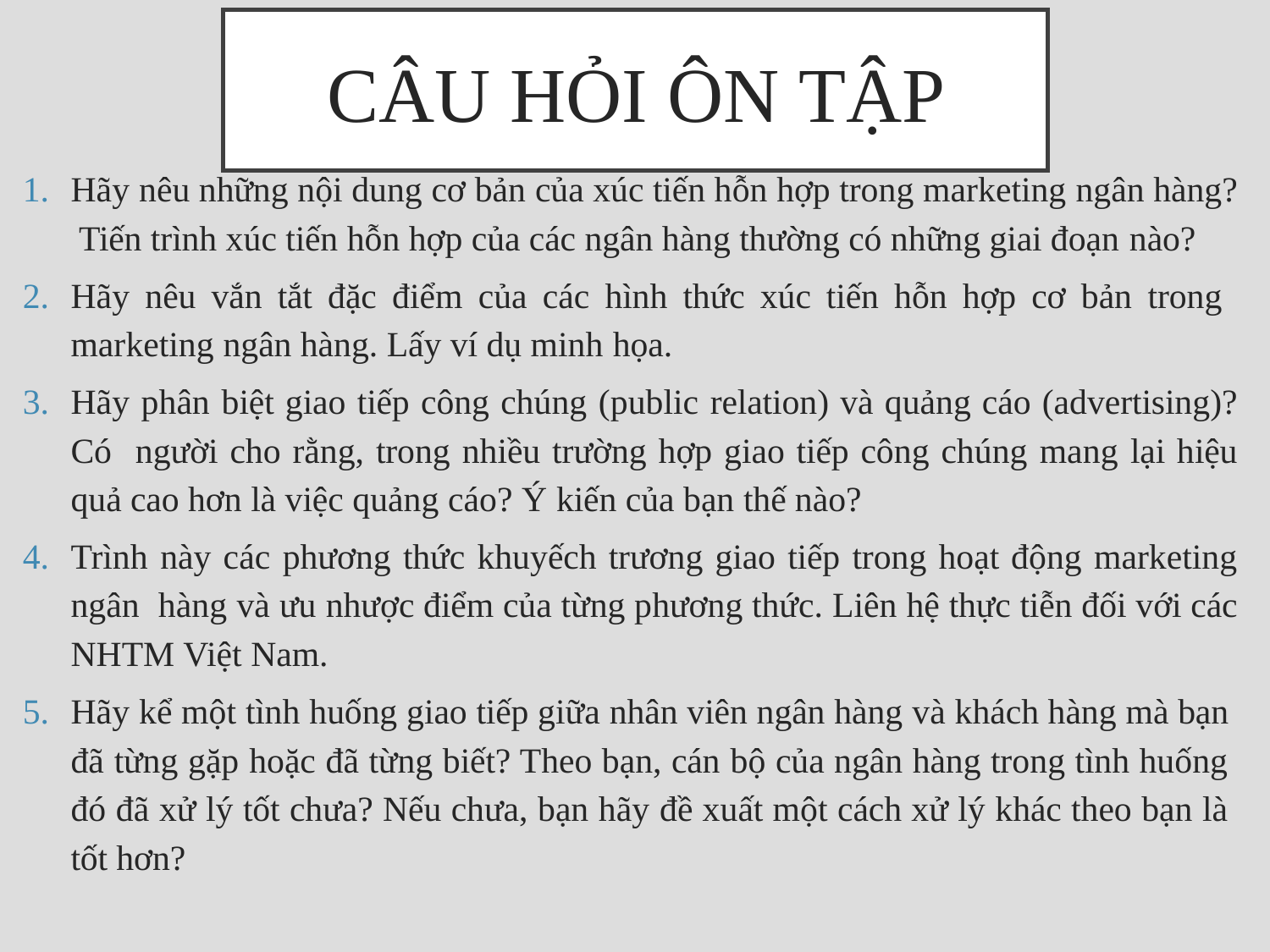

# CÂU HỎI ÔN TẬP
Hãy nêu những nội dung cơ bản của xúc tiến hỗn hợp trong marketing ngân hàng?  Tiến trình xúc tiến hỗn hợp của các ngân hàng thường có những giai đoạn nào?
Hãy nêu vắn tắt đặc điểm của các hình thức xúc tiến hỗn hợp cơ bản trong  marketing ngân hàng. Lấy ví dụ minh họa.
Hãy phân biệt giao tiếp công chúng (public relation) và quảng cáo (advertising)? Có  người cho rằng, trong nhiều trường hợp giao tiếp công chúng mang lại hiệu quả cao hơn là việc quảng cáo? Ý kiến của bạn thế nào?
Trình này các phương thức khuyếch trương giao tiếp trong hoạt động marketing ngân  hàng và ưu nhược điểm của từng phương thức. Liên hệ thực tiễn đối với các NHTM Việt Nam.
Hãy kể một tình huống giao tiếp giữa nhân viên ngân hàng và khách hàng mà bạn  đã từng gặp hoặc đã từng biết? Theo bạn, cán bộ của ngân hàng trong tình huống  đó đã xử lý tốt chưa? Nếu chưa, bạn hãy đề xuất một cách xử lý khác theo bạn là  tốt hơn?